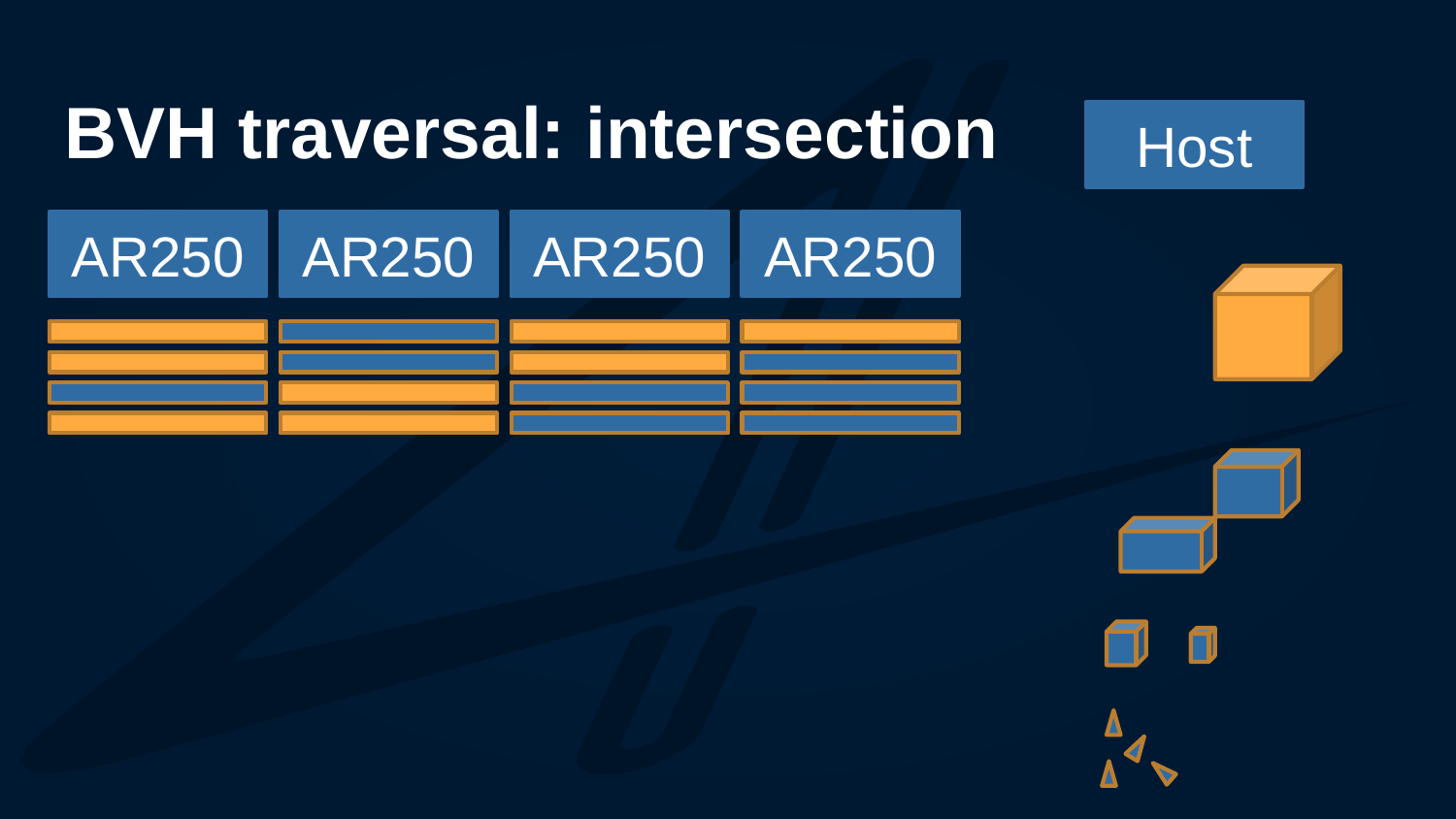

# BVH traversal: intersection
Host
AR250
AR250
AR250
AR250